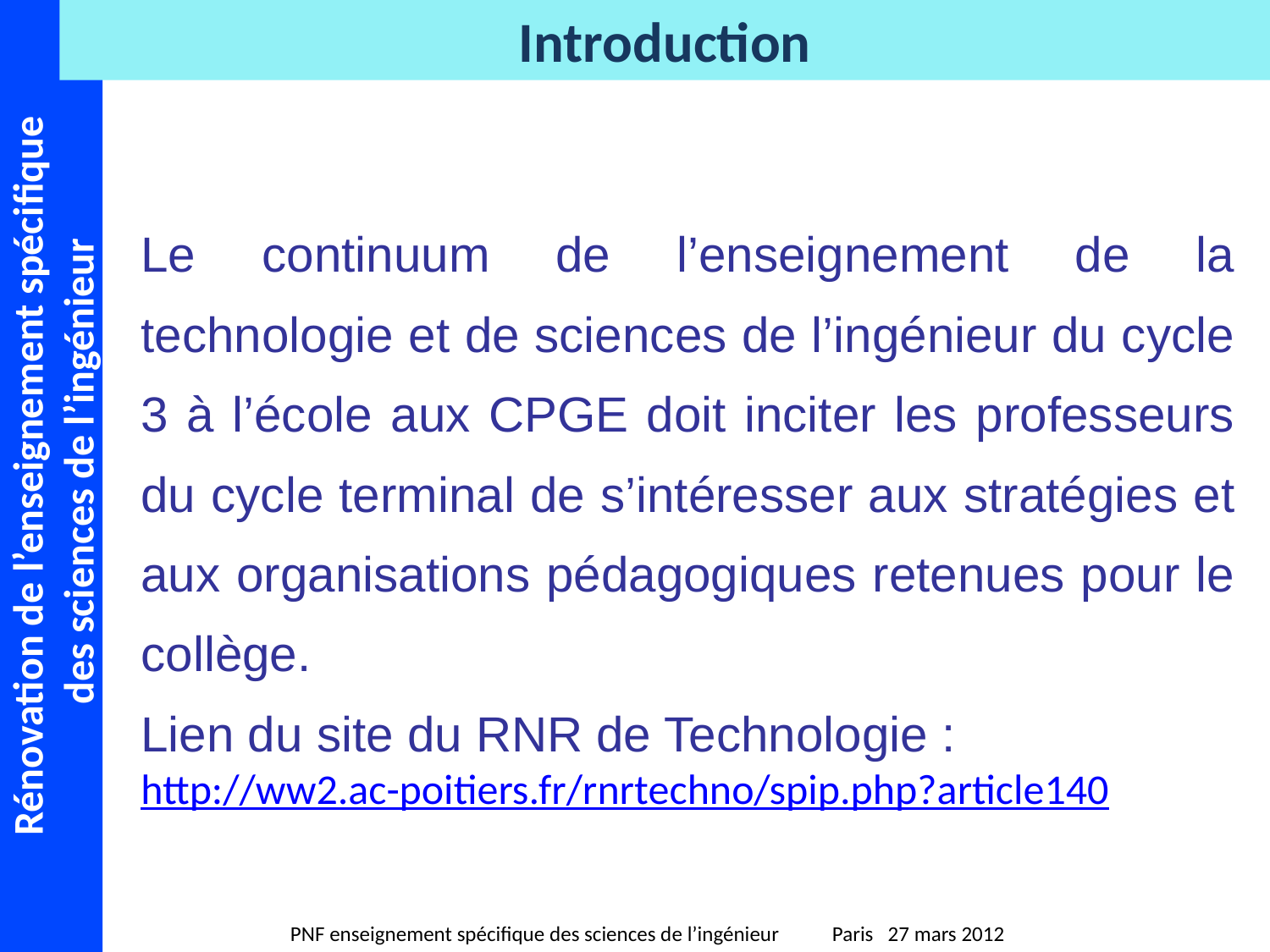

Le continuum de l’enseignement de la technologie et de sciences de l’ingénieur du cycle 3 à l’école aux CPGE doit inciter les professeurs du cycle terminal de s’intéresser aux stratégies et aux organisations pédagogiques retenues pour le collège.
Lien du site du RNR de Technologie :
http://ww2.ac-poitiers.fr/rnrtechno/spip.php?article140